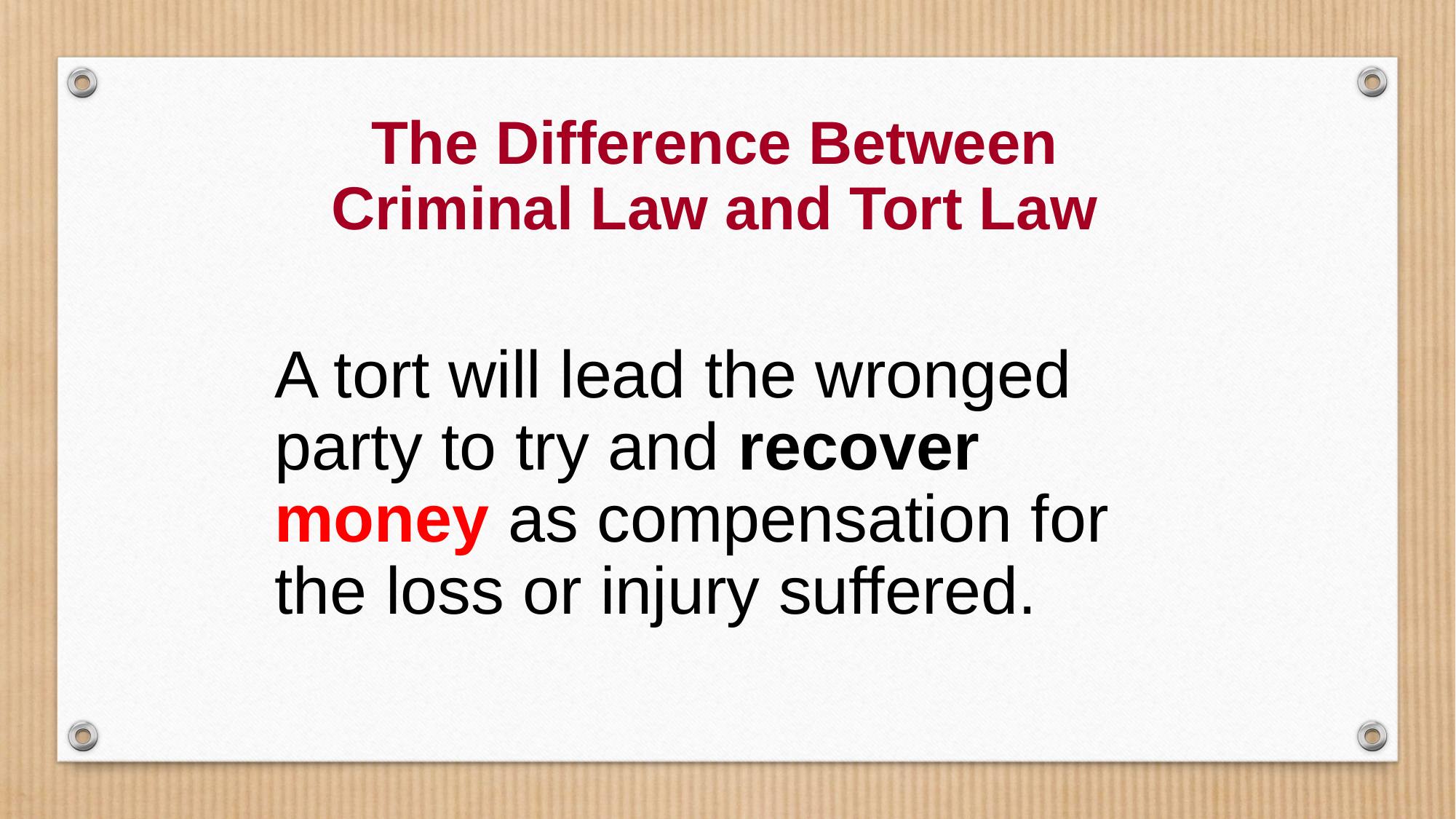

The Difference Between
Criminal Law and Tort Law
A tort will lead the wronged party to try and recover money as compensation for the loss or injury suffered.